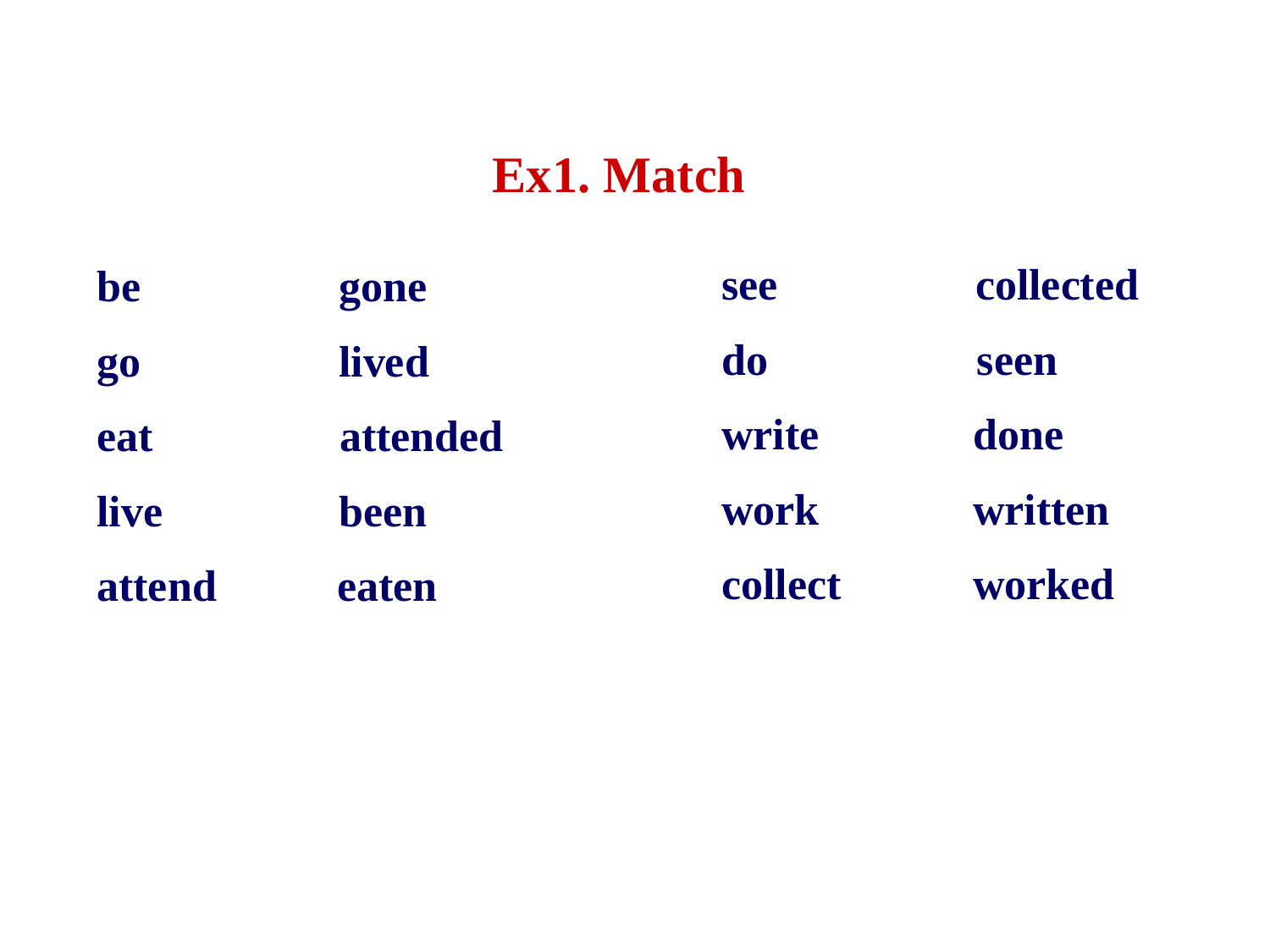

Ex1. Match
see                  collected
do                   seen
write              done
work              written
collect            worked
be                  gone
go                  lived
eat                 attended
live                been
attend           eaten